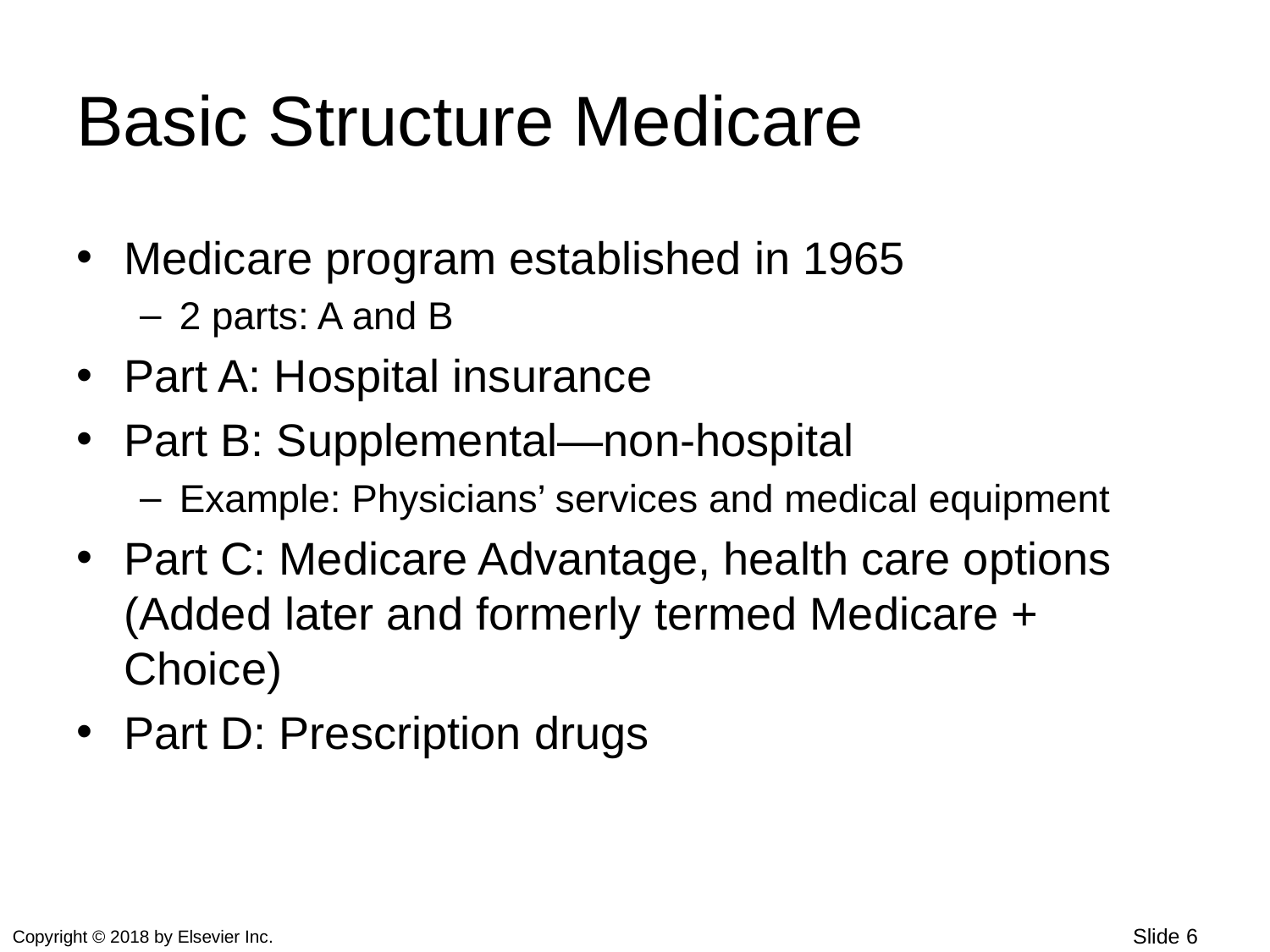

# Basic Structure Medicare
Medicare program established in 1965
2 parts: A and B
Part A: Hospital insurance
Part B: Supplemental—non-hospital
Example: Physicians’ services and medical equipment
Part C: Medicare Advantage, health care options (Added later and formerly termed Medicare + Choice)
Part D: Prescription drugs